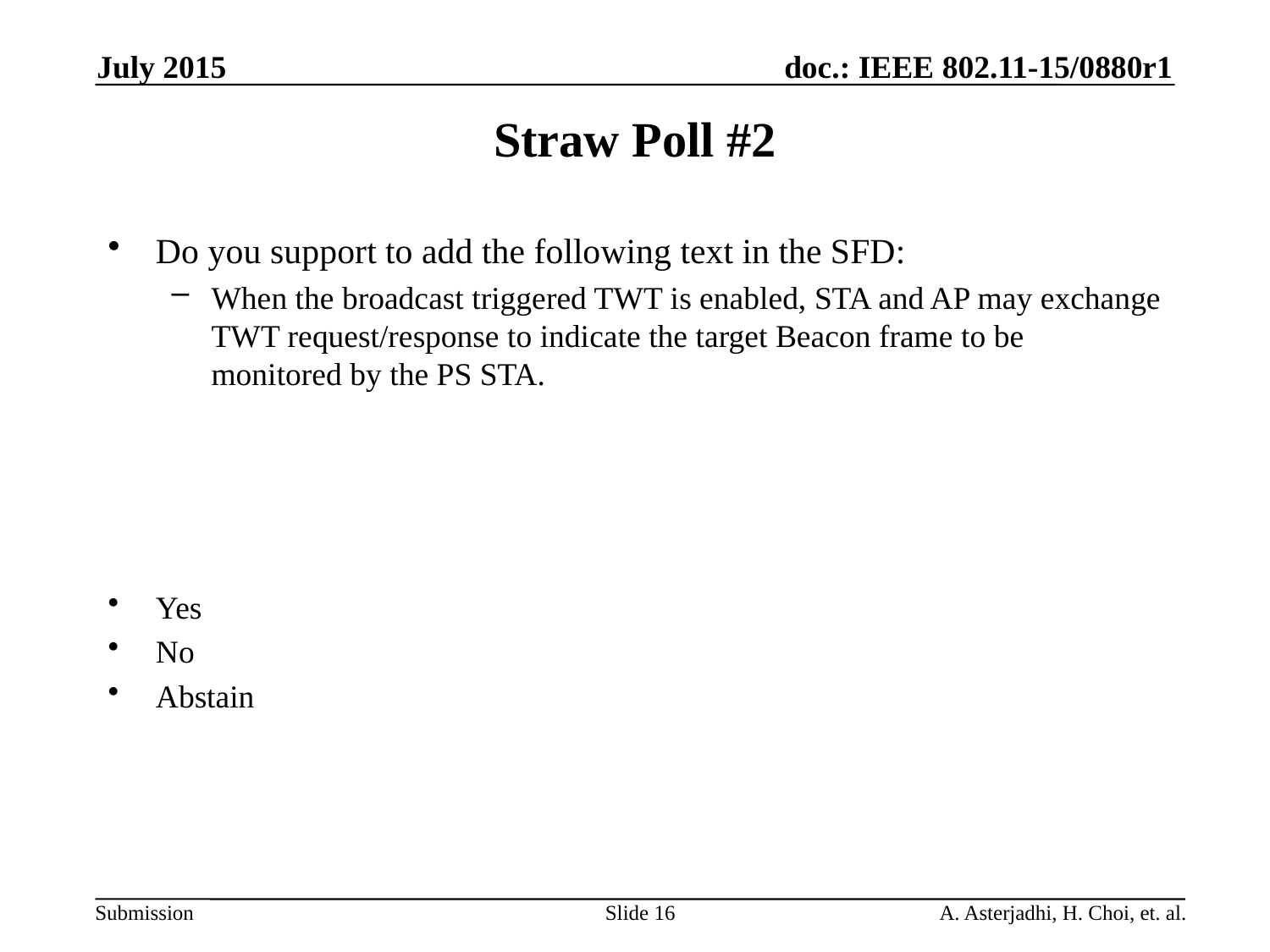

July 2015
# Straw Poll #2
Do you support to add the following text in the SFD:
When the broadcast triggered TWT is enabled, STA and AP may exchange TWT request/response to indicate the target Beacon frame to be monitored by the PS STA.

Yes
No
Abstain

Slide 16
A. Asterjadhi, H. Choi, et. al.